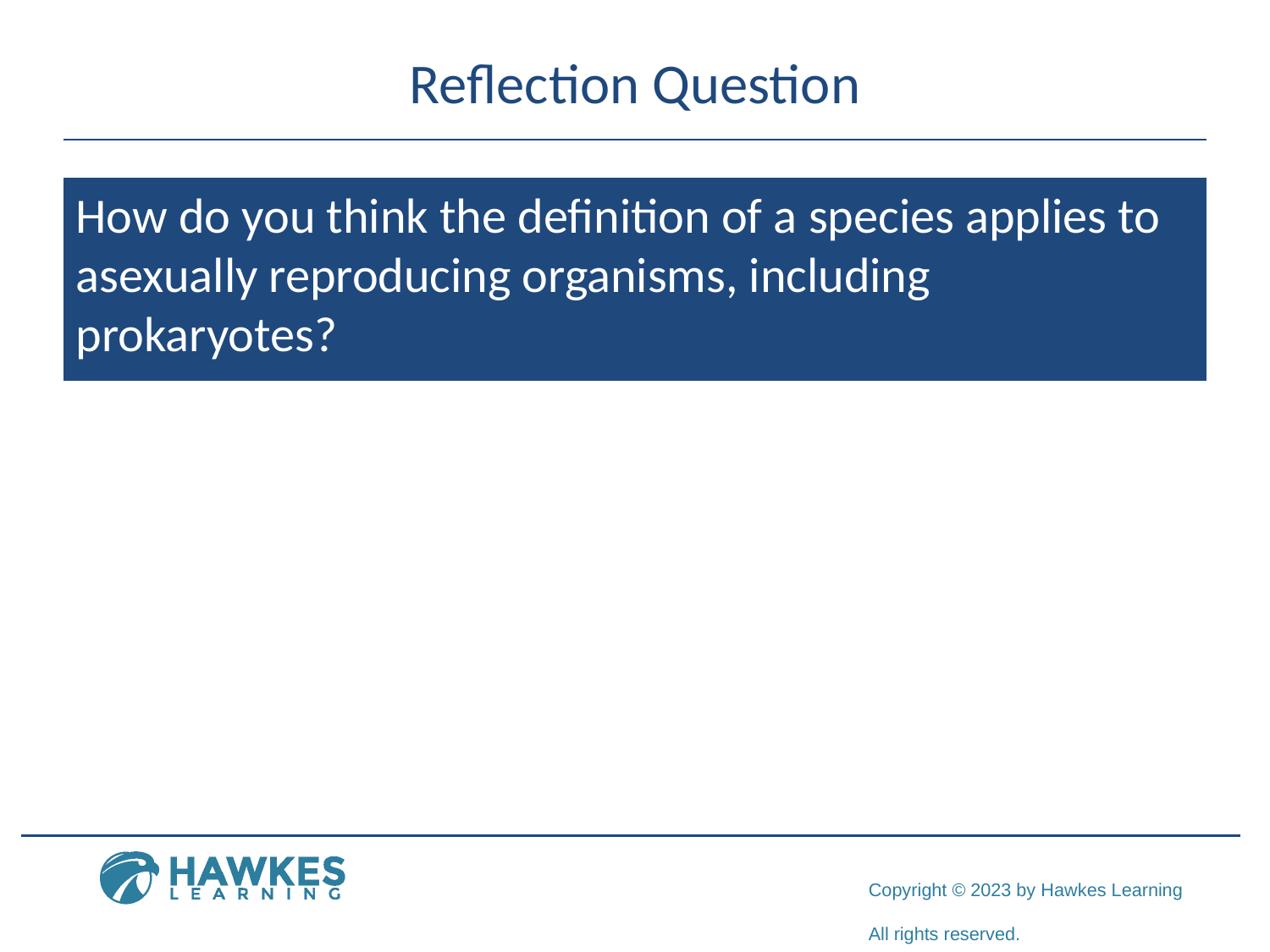

# Reflection Question
How do you think the definition of a species applies to asexually reproducing organisms, including prokaryotes?